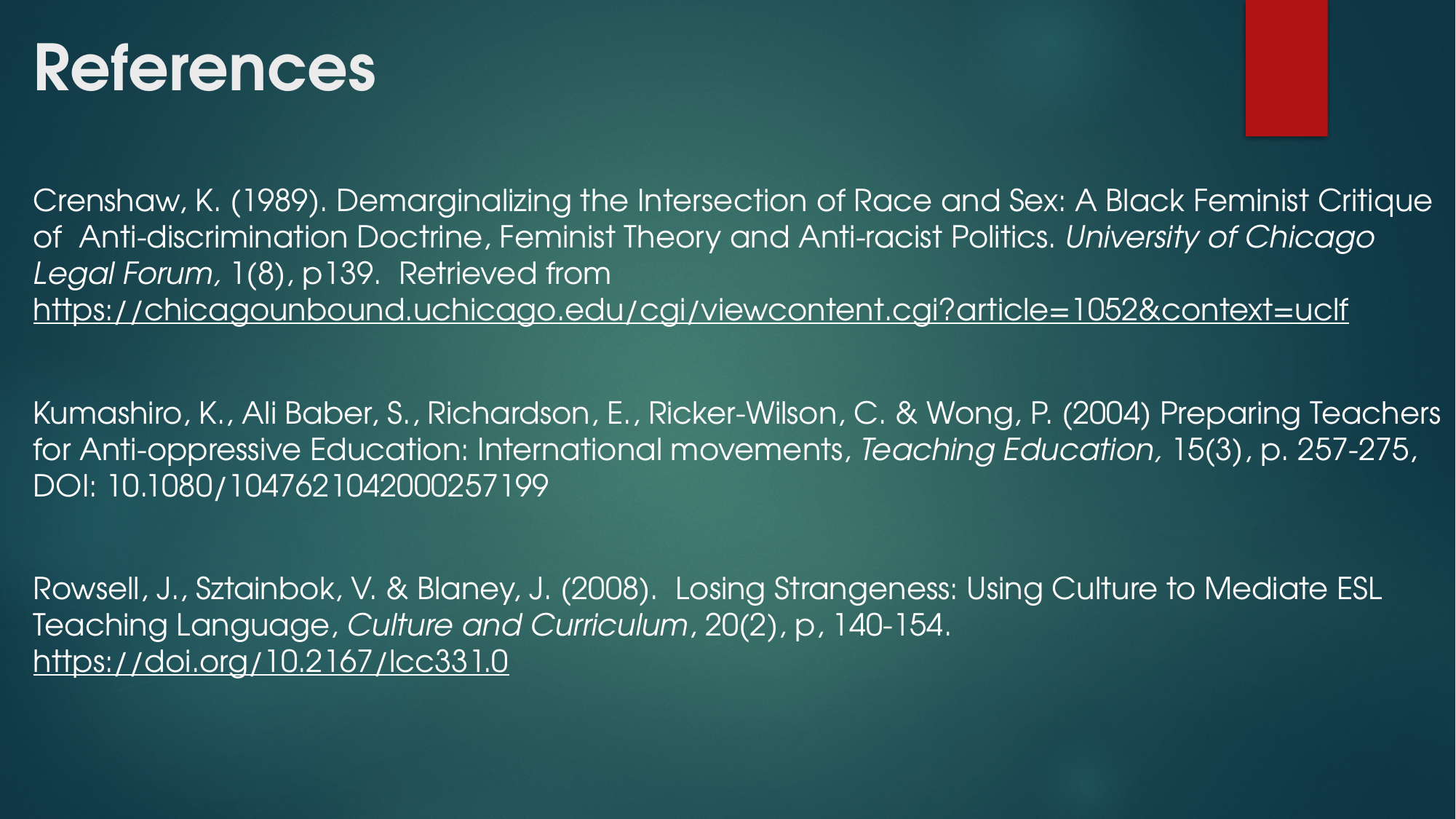

# References

Crenshaw, K. (1989). Demarginalizing the Intersection of Race and Sex: A Black Feminist Critique of  Anti-discrimination Doctrine, Feminist Theory and Anti-racist Politics. University of Chicago Legal Forum, 1(8), p139.  Retrieved from https://chicagounbound.uchicago.edu/cgi/viewcontent.cgi?article=1052&context=uclf

Kumashiro, K., Ali Baber, S., Richardson, E., Ricker‐Wilson, C. & Wong, P. (2004) Preparing Teachers for Anti‐oppressive Education: International movements, Teaching Education, 15(3), p. 257-275, DOI: 10.1080/1047621042000257199

Rowsell, J., Sztainbok, V. & Blaney, J. (2008).  Losing Strangeness: Using Culture to Mediate ESL Teaching Language, Culture and Curriculum, 20(2), p, 140-154.  https://doi.org/10.2167/lcc331.0